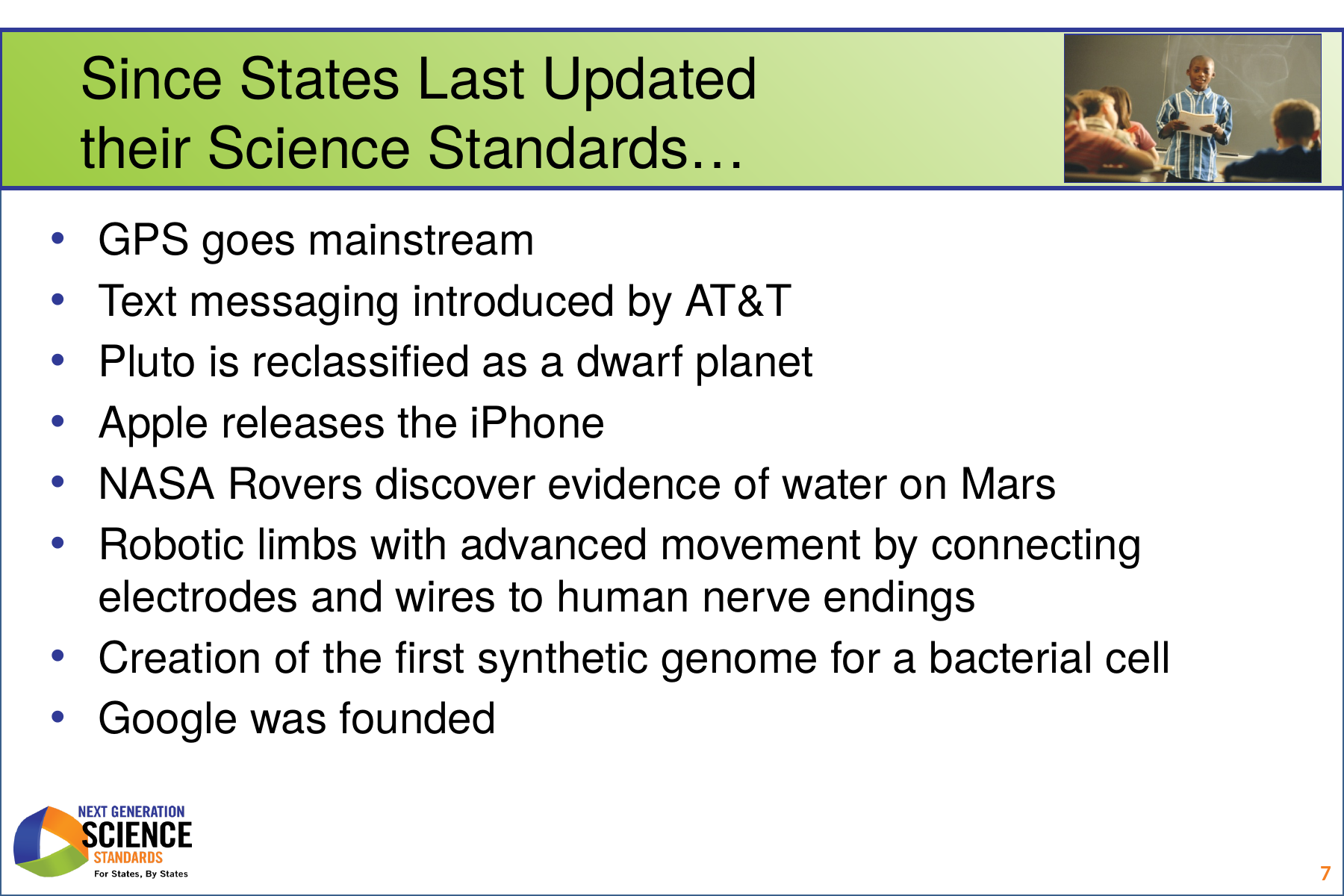

# Since States Last Updated their Science Standards…
GPS goes mainstream
Text messaging introduced by AT&T
Pluto is reclassified as a dwarf planet
Apple releases the iPhone
NASA Rovers discover evidence of water on Mars
Robotic limbs with advanced movement by connecting electrodes and wires to human nerve endings
Creation of the first synthetic genome for a bacterial cell
Google was founded
7